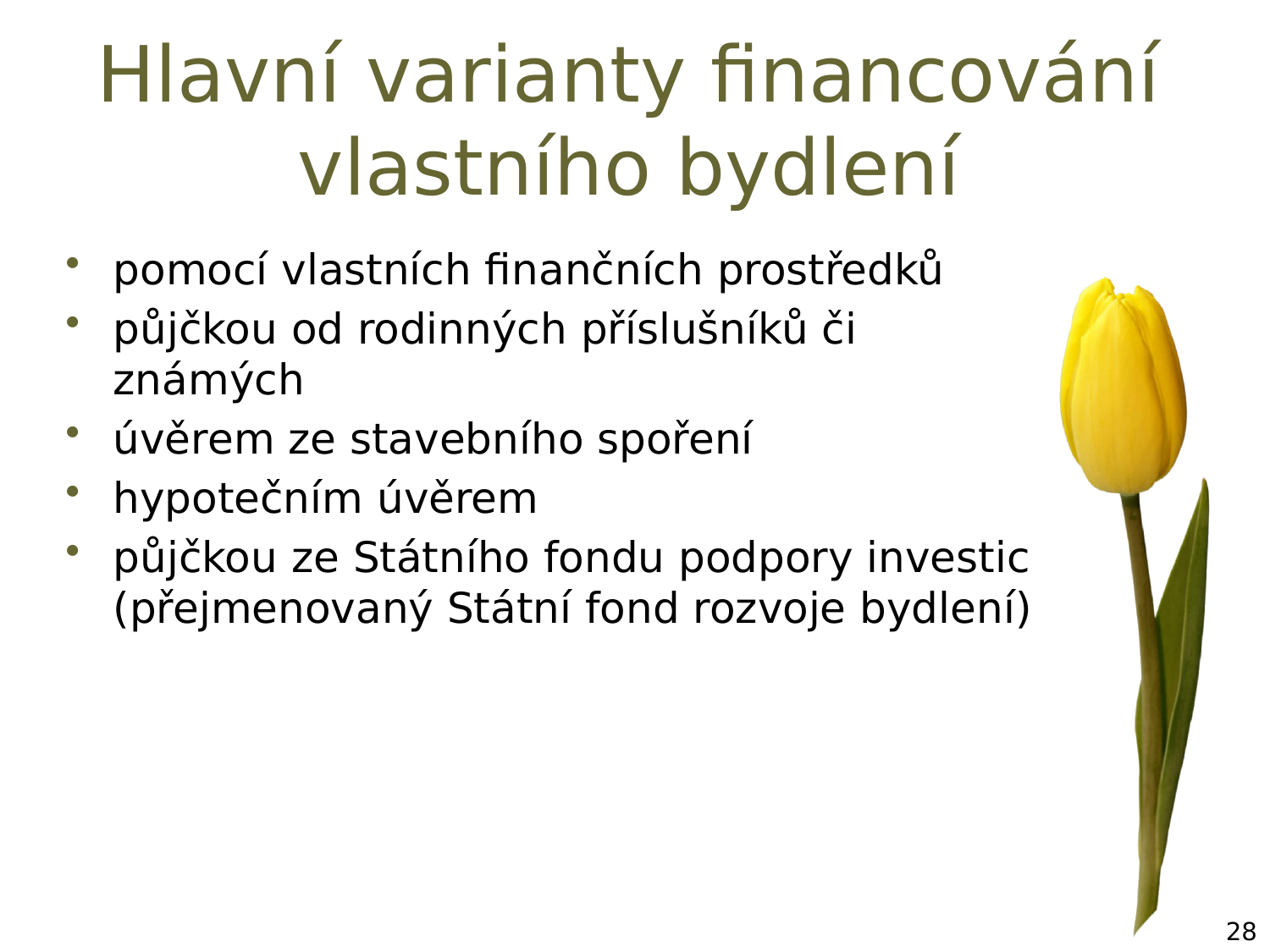

# Hlavní varianty financování vlastního bydlení
pomocí vlastních finančních prostředků
půjčkou od rodinných příslušníků či známých
úvěrem ze stavebního spoření
hypotečním úvěrem
půjčkou ze Státního fondu podpory investic (přejmenovaný Státní fond rozvoje bydlení)
28